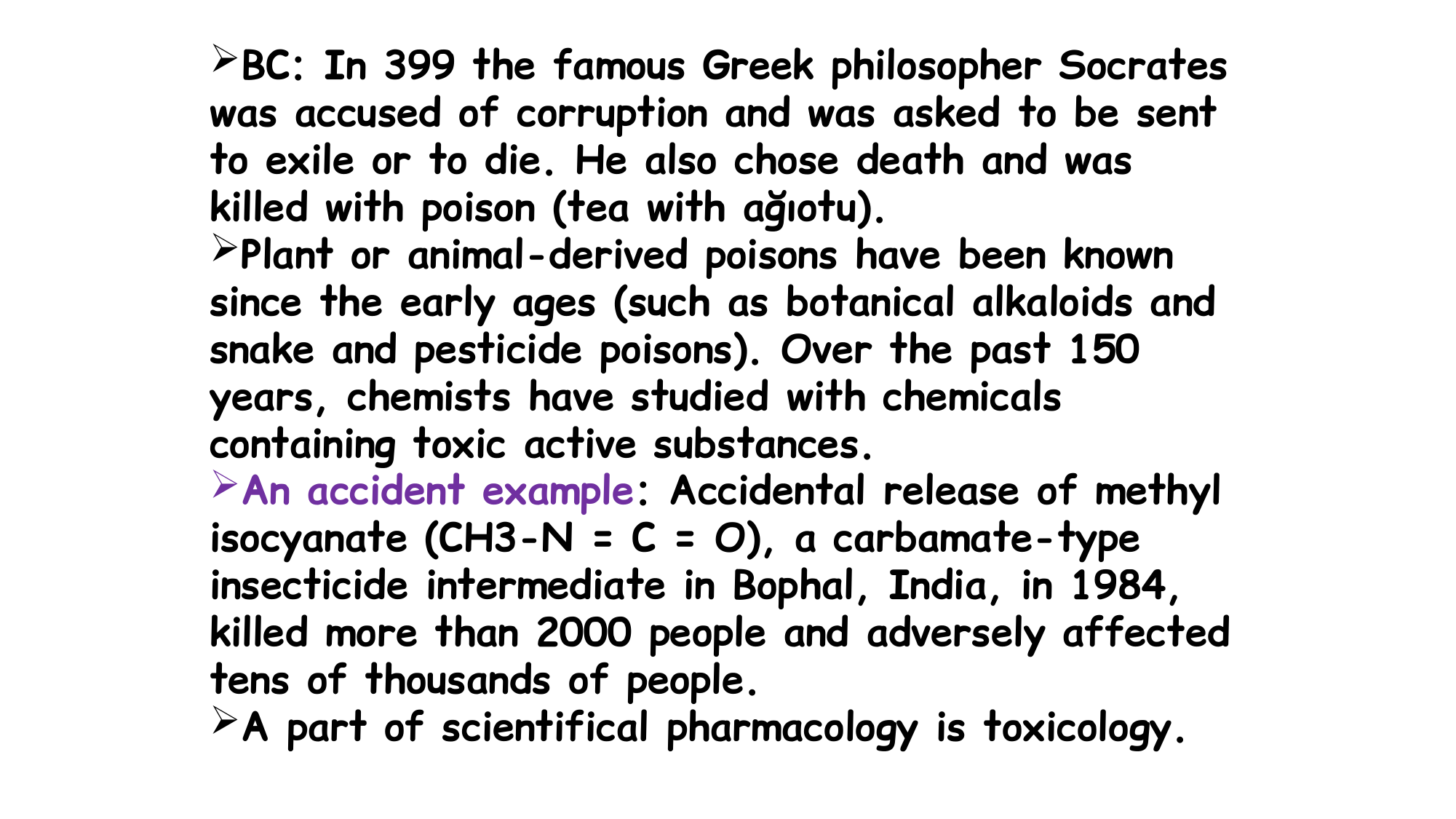

BC: In 399 the famous Greek philosopher Socrates was accused of corruption and was asked to be sent to exile or to die. He also chose death and was killed with poison (tea with ağıotu).
Plant or animal-derived poisons have been known since the early ages (such as botanical alkaloids and snake and pesticide poisons). Over the past 150 years, chemists have studied with chemicals containing toxic active substances.
An accident example: Accidental release of methyl isocyanate (CH3-N = C = O), a carbamate-type insecticide intermediate in Bophal, India, in 1984, killed more than 2000 people and adversely affected tens of thousands of people.
A part of scientifical pharmacology is toxicology.